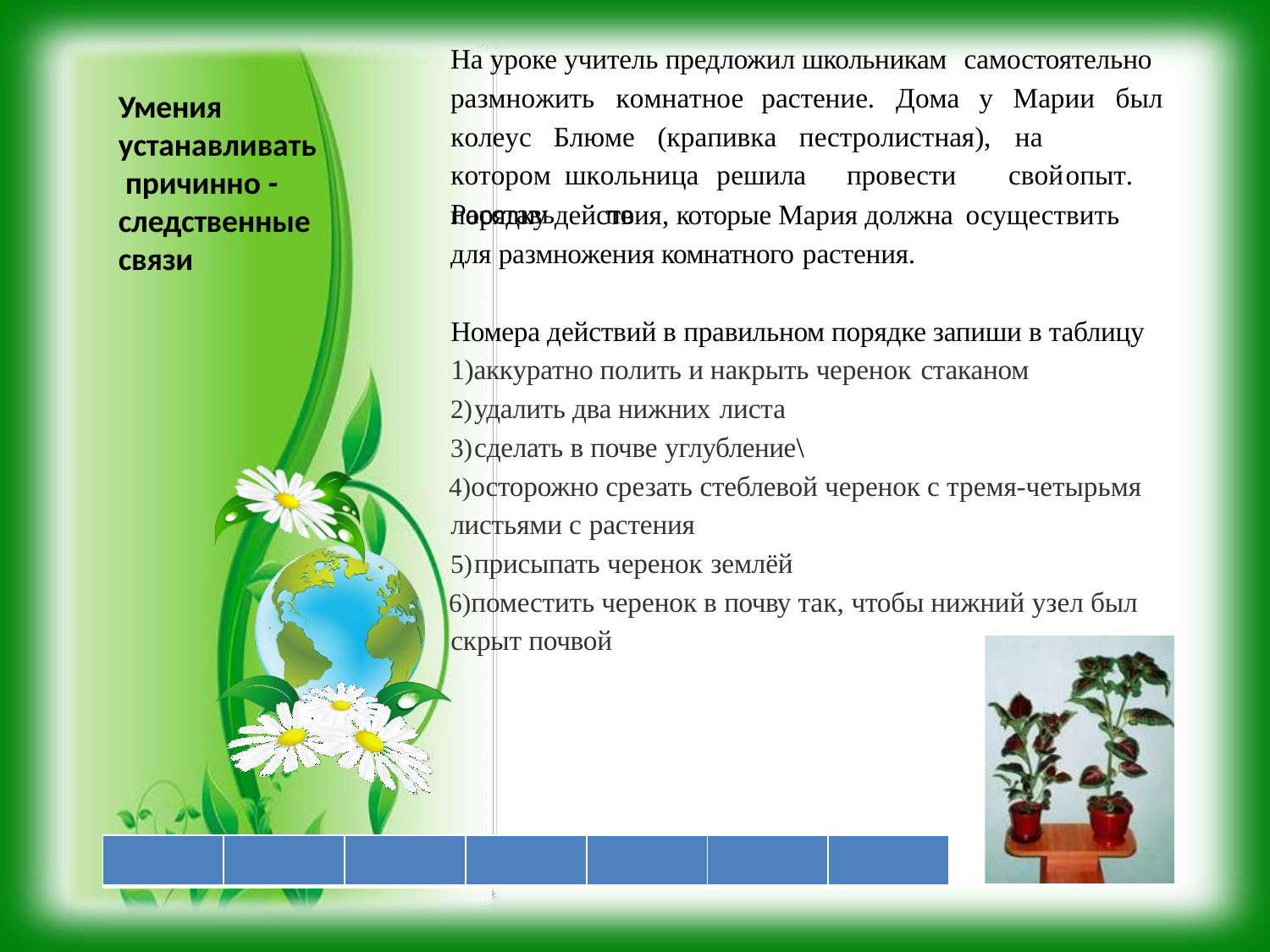

На уроке учитель предложил школьникам  самостоятельно
размножить	комнатное	растение.	Дома	у	Марии	был
Умения  устанавливать  причинно -  следственные  связи
колеус	Блюме	(крапивка	пестролистная),		на	котором  школьница	решила	провести	свой	опыт.	Расставь	по
порядку действия, которые Мария должна осуществить
для размножения комнатного растения.
Номера действий в правильном порядке запиши в таблицу  1)аккуратно полить и накрыть черенок стаканом
удалить два нижних листа
сделать в почве углубление\
осторожно срезать стеблевой черенок с тремя-четырьмя  листьями с растения
присыпать черенок землёй
поместить черенок в почву так, чтобы нижний узел был  скрыт почвой

|  |  |  |  |  |  |  |
| --- | --- | --- | --- | --- | --- | --- |